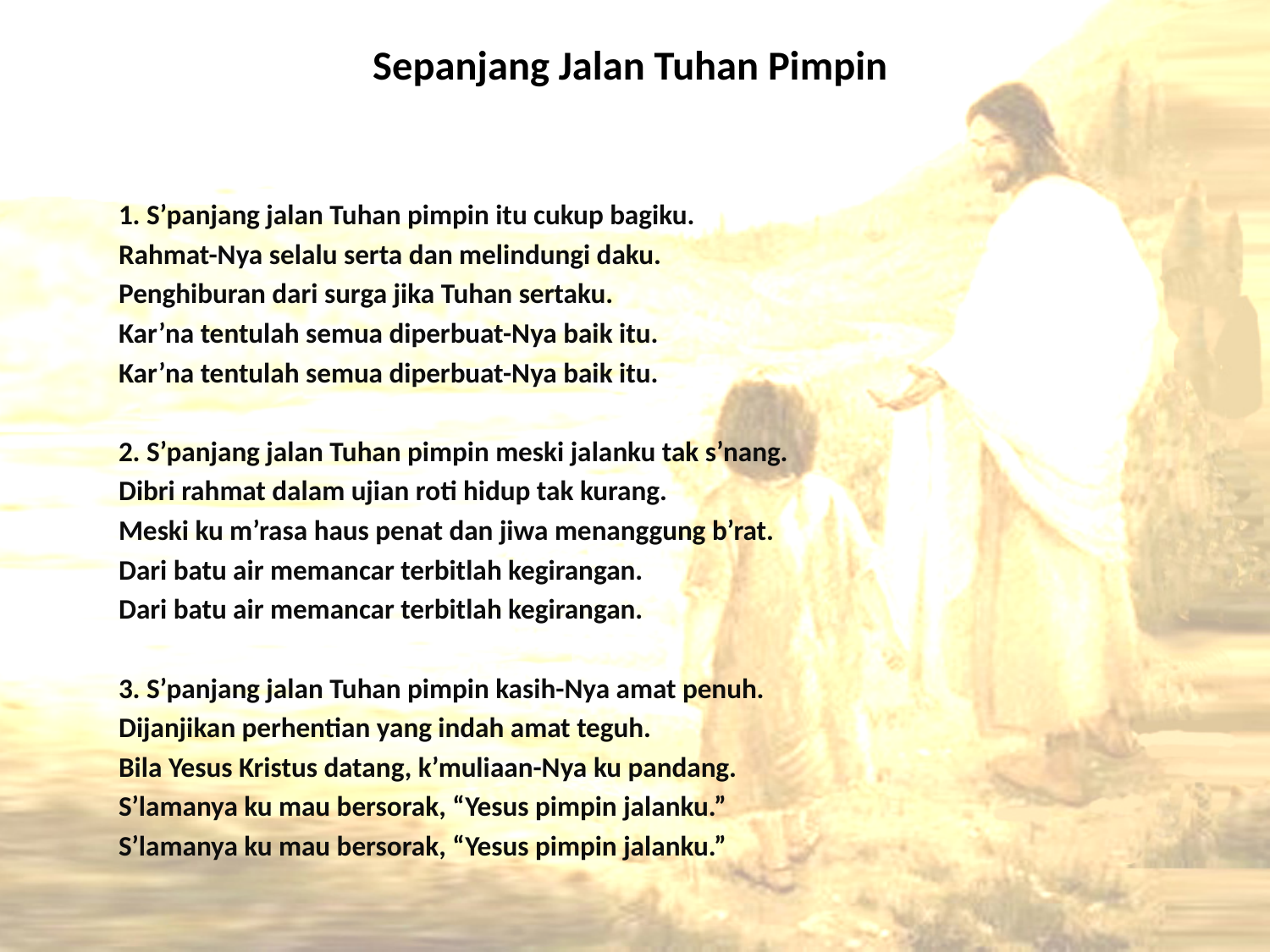

# Sepanjang Jalan Tuhan Pimpin
1. S’panjang jalan Tuhan pimpin itu cukup bagiku.
Rahmat-Nya selalu serta dan melindungi daku.
Penghiburan dari surga jika Tuhan sertaku.
Kar’na tentulah semua diperbuat-Nya baik itu.
Kar’na tentulah semua diperbuat-Nya baik itu.

2. S’panjang jalan Tuhan pimpin meski jalanku tak s’nang.
Dibri rahmat dalam ujian roti hidup tak kurang.
Meski ku m’rasa haus penat dan jiwa menanggung b’rat.
Dari batu air memancar terbitlah kegirangan.
Dari batu air memancar terbitlah kegirangan.

3. S’panjang jalan Tuhan pimpin kasih-Nya amat penuh.
Dijanjikan perhentian yang indah amat teguh.
Bila Yesus Kristus datang, k’muliaan-Nya ku pandang.
S’lamanya ku mau bersorak, “Yesus pimpin jalanku.”
S’lamanya ku mau bersorak, “Yesus pimpin jalanku.”